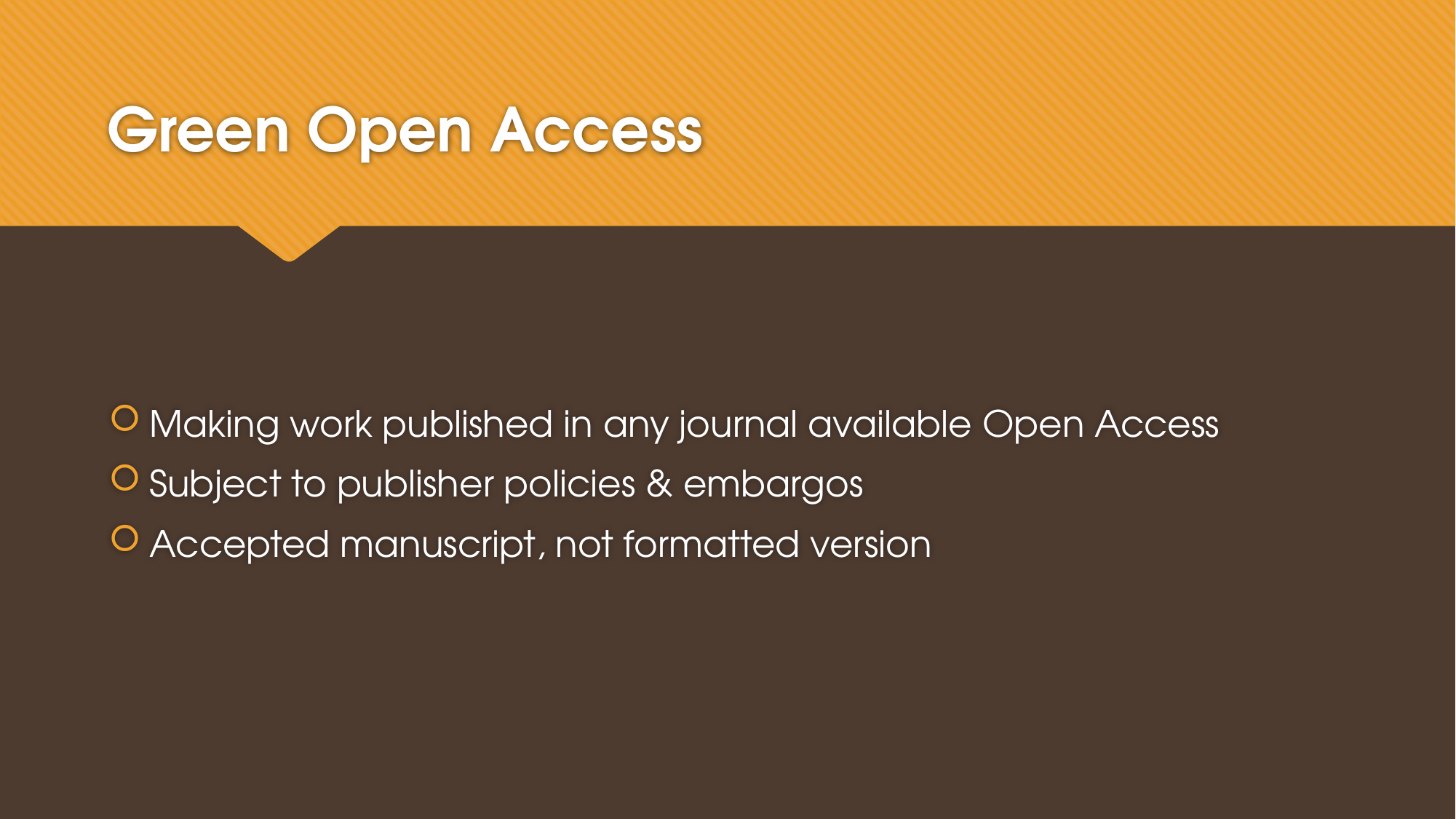

# Green Open Access
Making work published in any journal available Open Access
Subject to publisher policies & embargos
Accepted manuscript, not formatted version